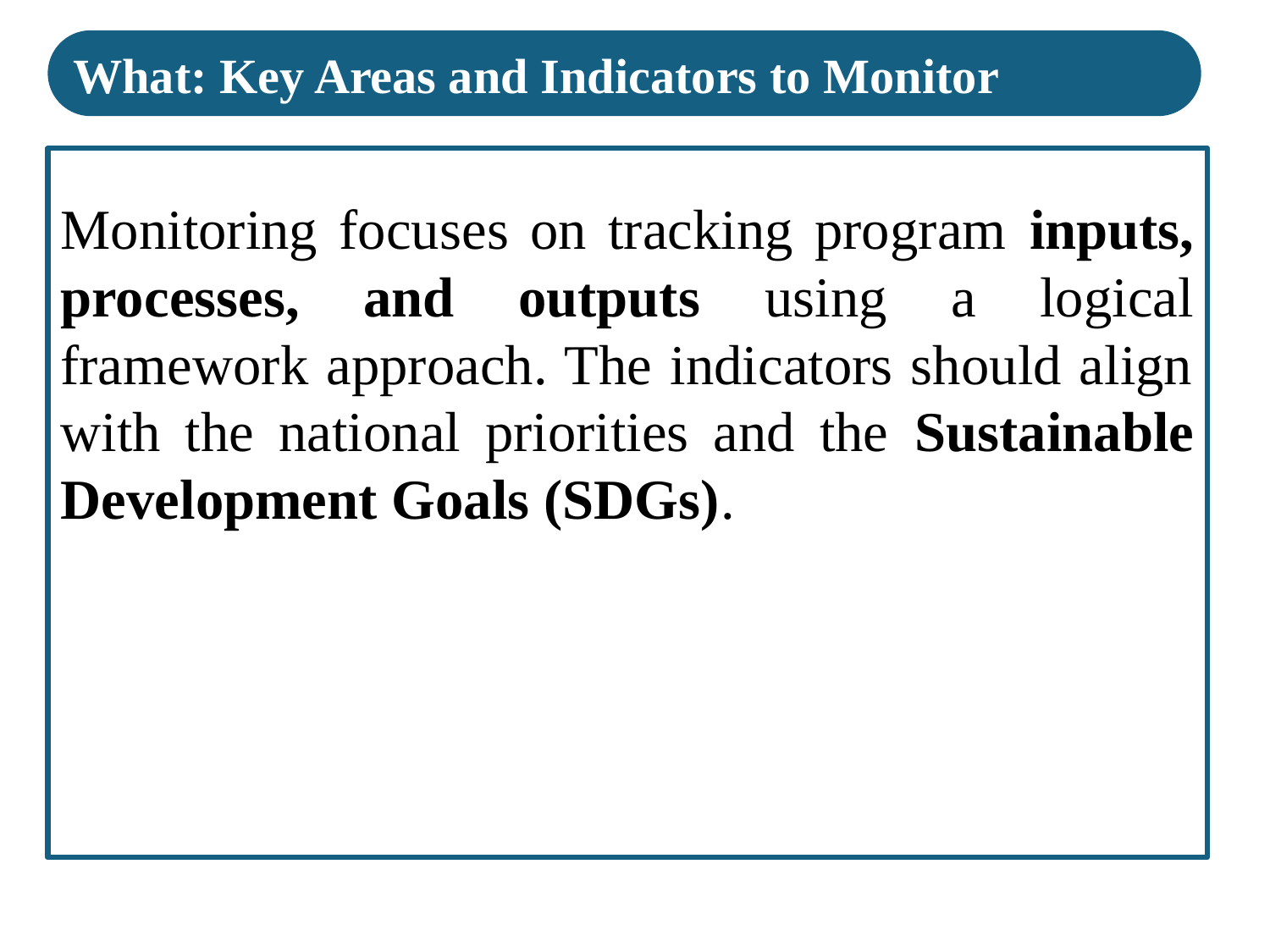

What: Key Areas and Indicators to Monitor

Monitoring focuses on tracking program inputs, processes, and outputs using a logical framework approach. The indicators should align with the national priorities and the Sustainable Development Goals (SDGs).